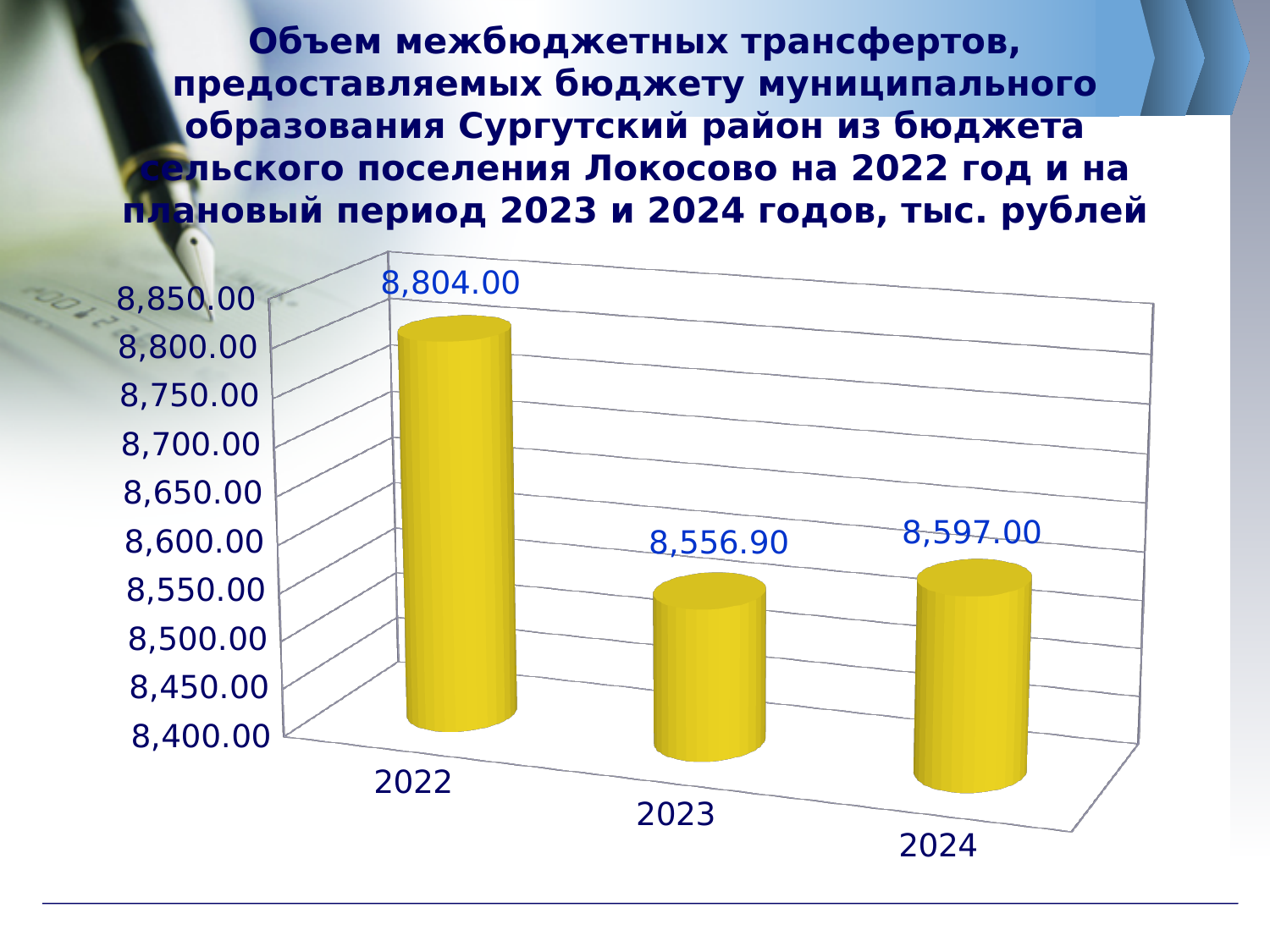

# Объем межбюджетных трансфертов, предоставляемых бюджету муниципального образования Сургутский район из бюджета сельского поселения Локосово на 2022 год и на плановый период 2023 и 2024 годов, тыс. рублей

[unsupported chart]